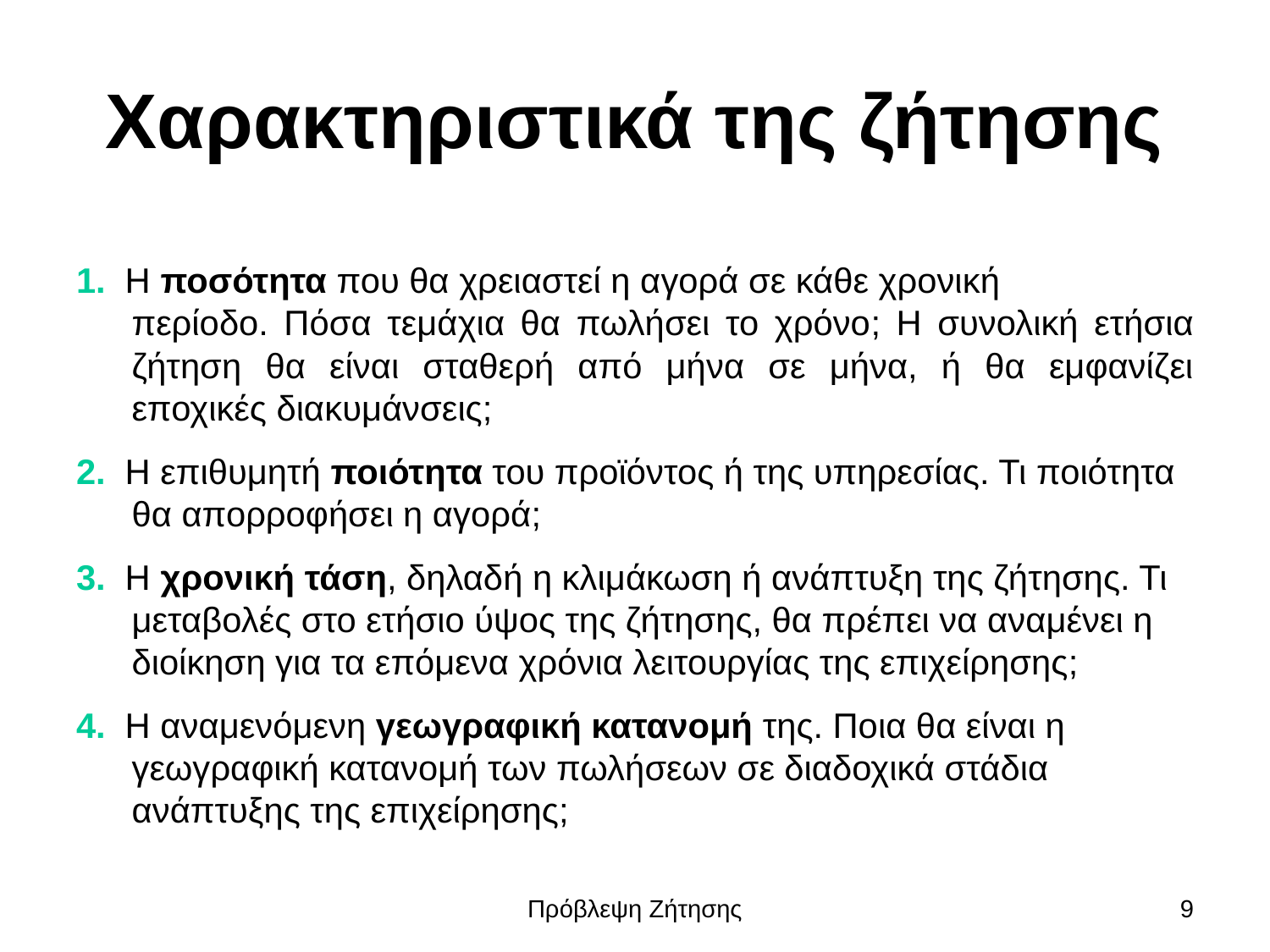

# Χαρακτηριστικά της ζήτησης

1.  Η ποσότητα που θα χρειαστεί η αγορά σε κάθε χρονική
περίοδο. Πόσα τεμάχια θα πωλήσει το χρόνο; Η συνολική ετήσια ζήτηση θα είναι σταθερή από μήνα σε μήνα, ή θα εμφανίζει εποχικές διακυμάνσεις;
2.  Η επιθυμητή ποιότητα του προϊόντος ή της υπηρεσίας. Τι ποιότητα
θα απορροφήσει η αγορά;
3.  Η χρονική τάση, δηλαδή η κλιμάκωση ή ανάπτυξη της ζήτησης. Τι
μεταβολές στο ετήσιο ύψος της ζήτησης, θα πρέπει να αναμένει η διοίκηση για τα επόμενα χρόνια λειτουργίας της επιχείρησης;
4.  Η αναμενόμενη γεωγραφική κατανομή της. Ποια θα είναι η
γεωγραφική κατανομή των πωλήσεων σε διαδοχικά στάδια ανάπτυξης της επιχείρησης;
Πρόβλεψη Ζήτησης
9